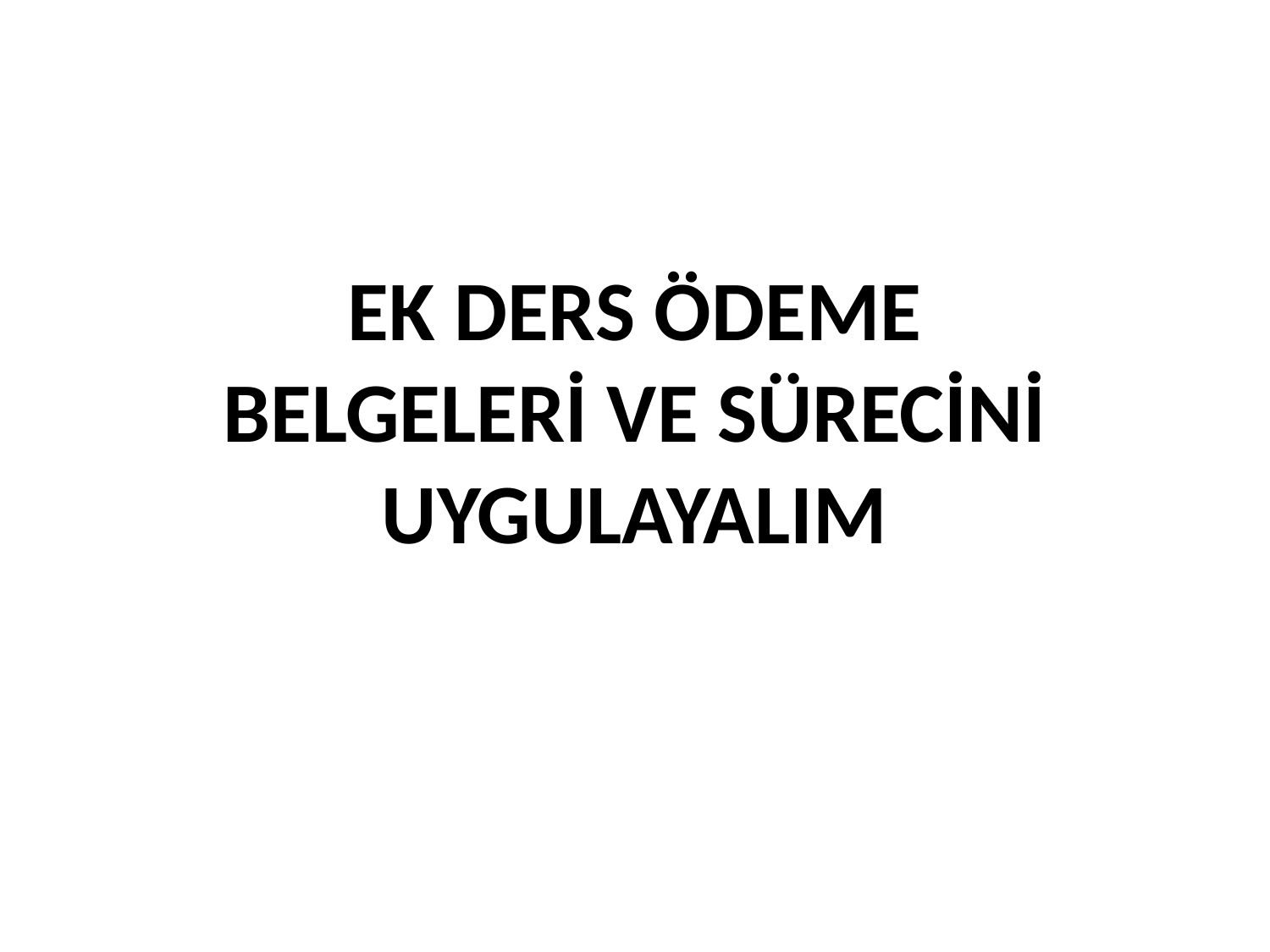

EK DERS ÖDEME BELGELERİ VE SÜRECİNİ UYGULAYALIM